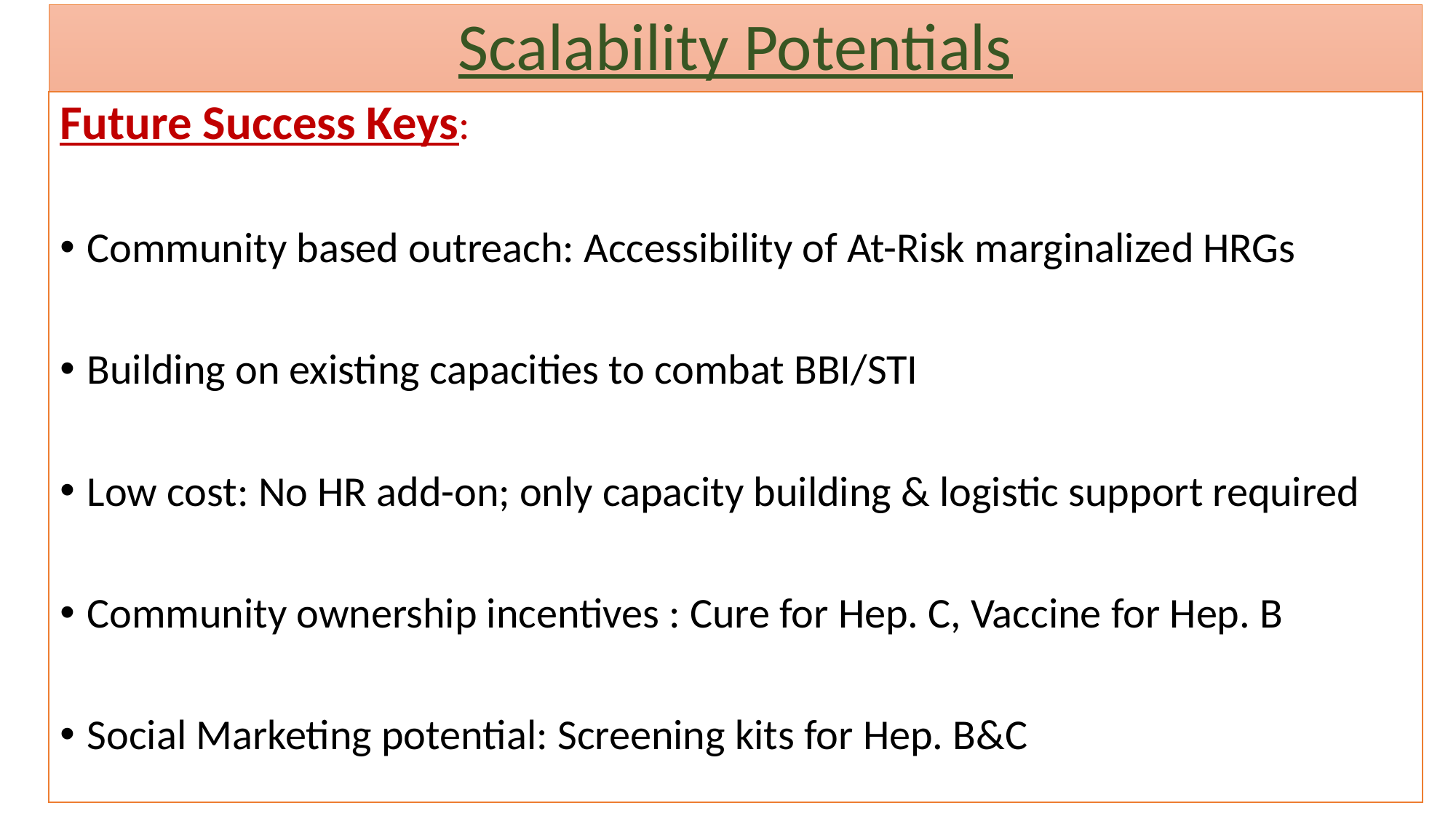

Scalability Potentials
Future Success Keys:

Community based outreach: Accessibility of At-Risk marginalized HRGs

Building on existing capacities to combat BBI/STI

Low cost: No HR add-on; only capacity building & logistic support required

Community ownership incentives : Cure for Hep. C, Vaccine for Hep. B

Social Marketing potential: Screening kits for Hep. B&C